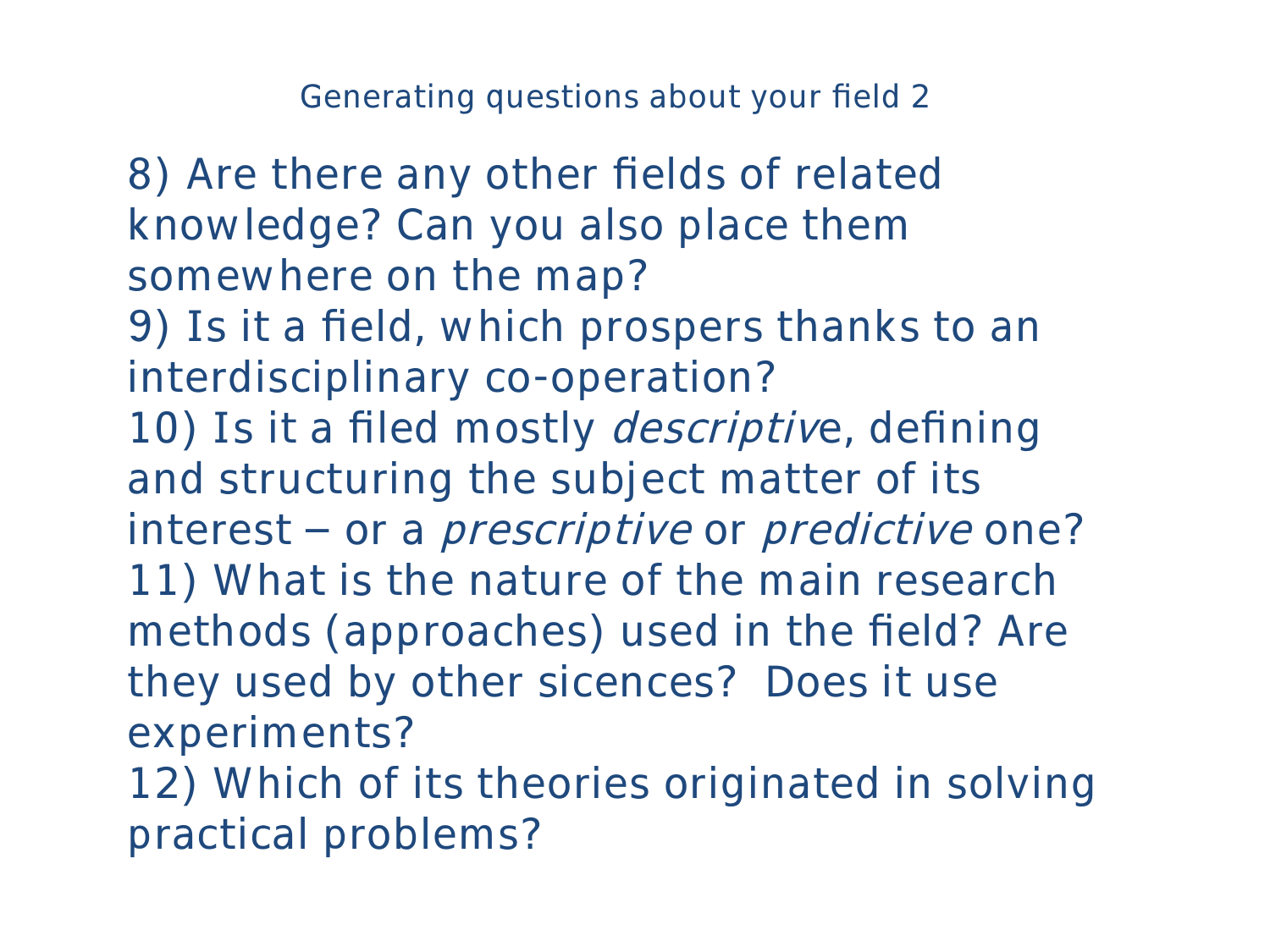

# Generating questions about your field 2
8) Are there any other fields of related knowledge? Can you also place them somewhere on the map?
9) Is it a field, which prospers thanks to an interdisciplinary co-operation?
10) Is it a filed mostly descriptive, defining and structuring the subject matter of its interest – or a prescriptive or predictive one?
11) What is the nature of the main research methods (approaches) used in the field? Are they used by other sicences?  Does it use experiments?
12) Which of its theories originated in solving practical problems?